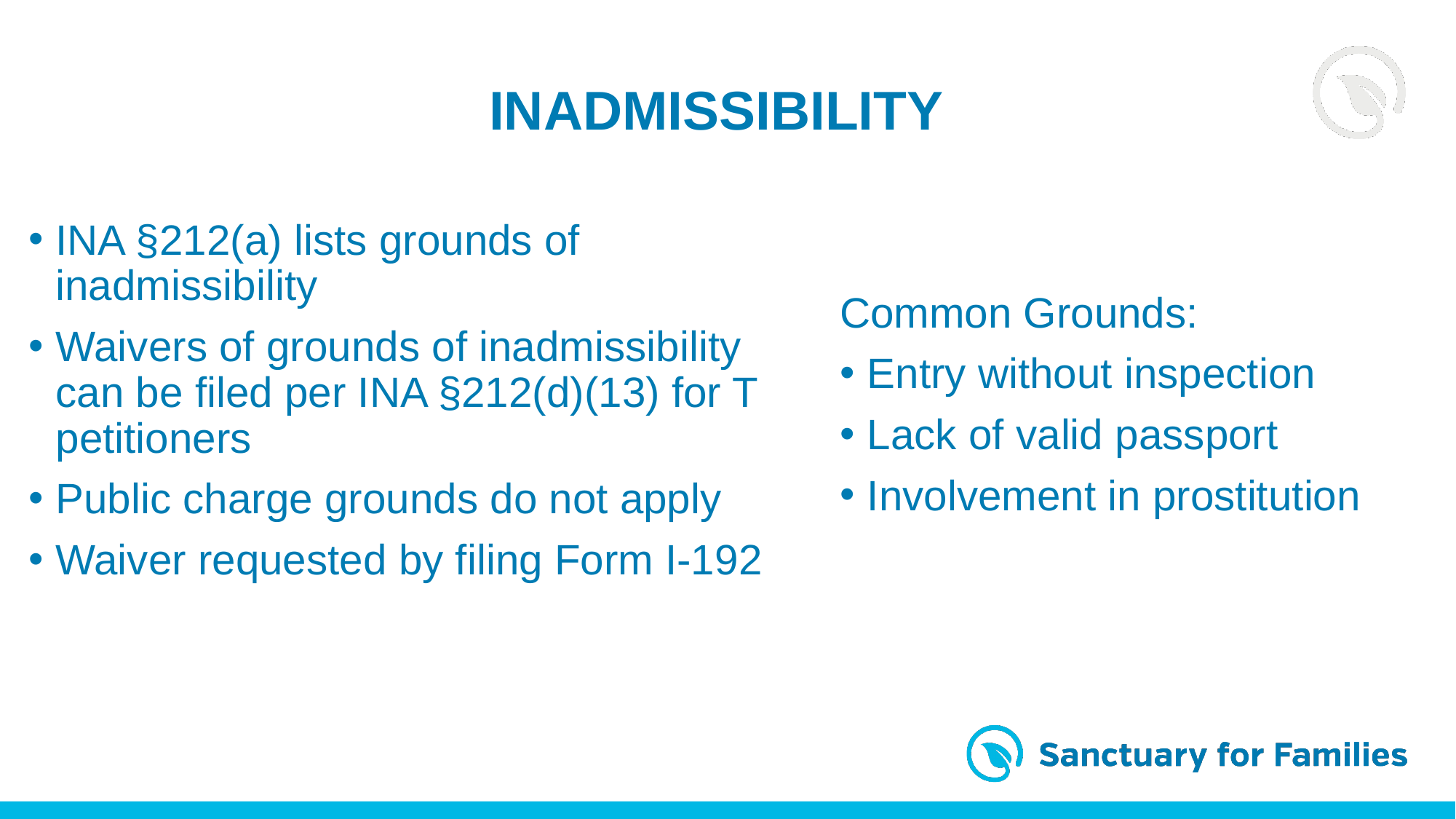

Inadmissibility
INA §212(a) lists grounds of inadmissibility
Waivers of grounds of inadmissibility can be filed per INA §212(d)(13) for T petitioners
Public charge grounds do not apply
Waiver requested by filing Form I-192
Common Grounds:
Entry without inspection
Lack of valid passport
Involvement in prostitution